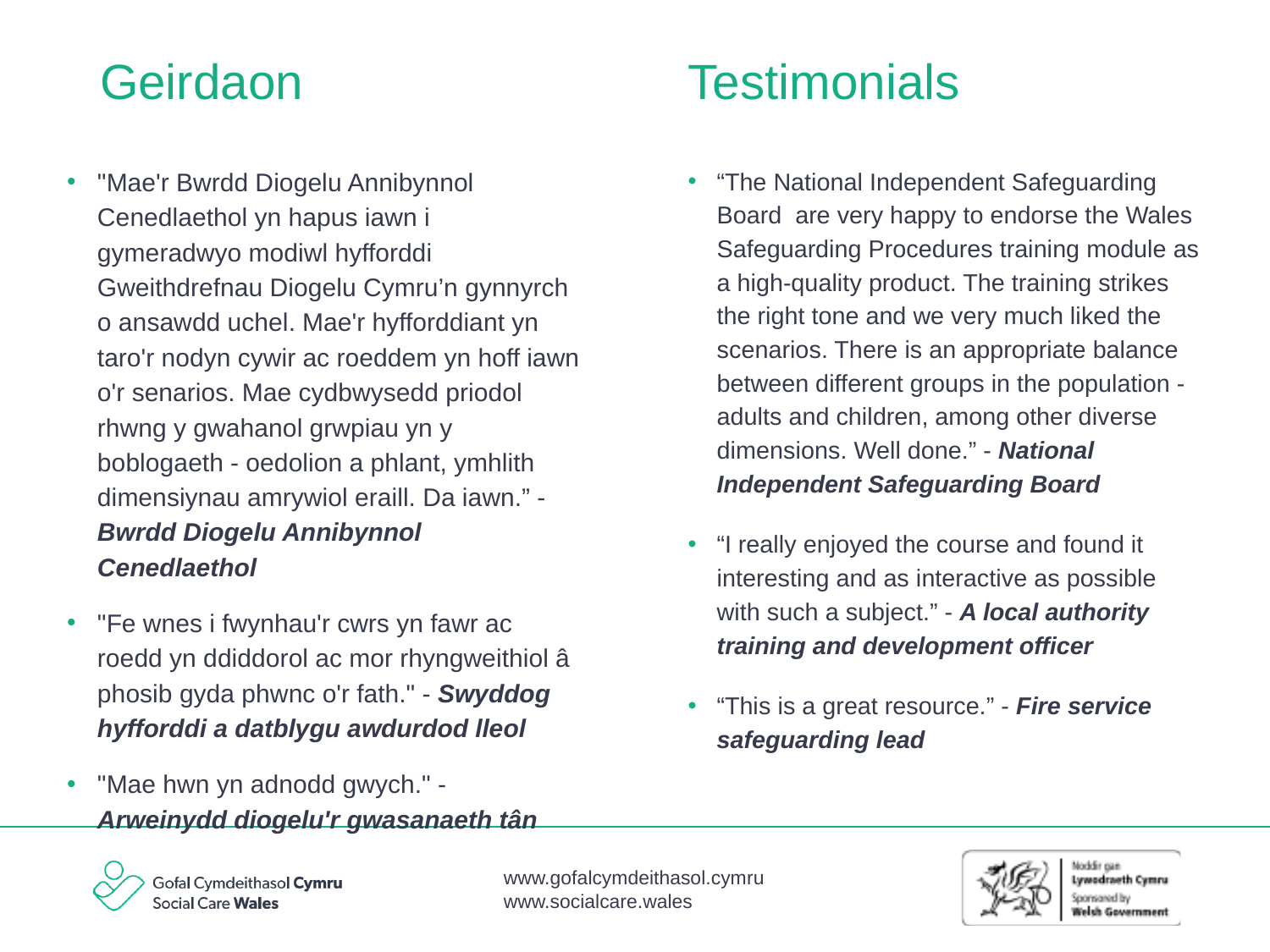

Testimonials

# Geirdaon
"Mae'r Bwrdd Diogelu Annibynnol Cenedlaethol yn hapus iawn i gymeradwyo modiwl hyfforddi Gweithdrefnau Diogelu Cymru’n gynnyrch o ansawdd uchel. Mae'r hyfforddiant yn taro'r nodyn cywir ac roeddem yn hoff iawn o'r senarios. Mae cydbwysedd priodol rhwng y gwahanol grwpiau yn y boblogaeth - oedolion a phlant, ymhlith dimensiynau amrywiol eraill. Da iawn.” - Bwrdd Diogelu Annibynnol Cenedlaethol
"Fe wnes i fwynhau'r cwrs yn fawr ac roedd yn ddiddorol ac mor rhyngweithiol â phosib gyda phwnc o'r fath." - Swyddog hyfforddi a datblygu awdurdod lleol
"Mae hwn yn adnodd gwych." - Arweinydd diogelu'r gwasanaeth tân

“The National Independent Safeguarding Board  are very happy to endorse the Wales Safeguarding Procedures training module as a high-quality product. The training strikes the right tone and we very much liked the scenarios. There is an appropriate balance between different groups in the population - adults and children, among other diverse dimensions. Well done.” - National Independent Safeguarding Board
“I really enjoyed the course and found it interesting and as interactive as possible with such a subject.” - A local authority training and development officer
“This is a great resource.” - Fire service safeguarding lead